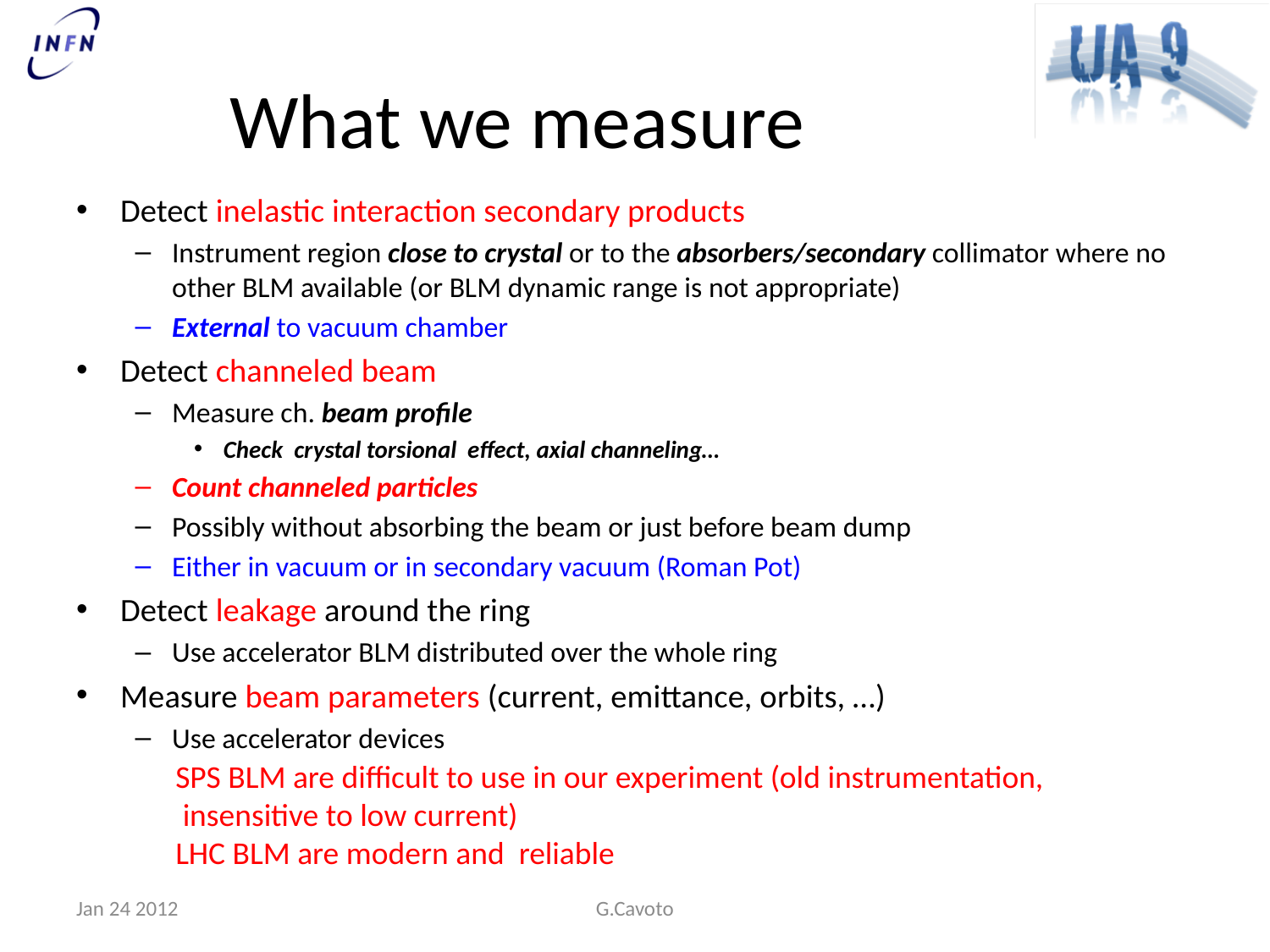

# What we measure

Detect inelastic interaction secondary products
Instrument region close to crystal or to the absorbers/secondary collimator where no other BLM available (or BLM dynamic range is not appropriate)
External to vacuum chamber
Detect channeled beam
Measure ch. beam profile
Check  crystal torsional  effect, axial channeling…
Count channeled particles
Possibly without absorbing the beam or just before beam dump
Either in vacuum or in secondary vacuum (Roman Pot)
Detect leakage around the ring
Use accelerator BLM distributed over the whole ring
Measure beam parameters (current, emittance, orbits, …)
Use accelerator devices

SPS BLM are difficult to use in our experiment (old instrumentation,
 insensitive to low current)
LHC BLM are modern and  reliable
Jan 24 2012
G.Cavoto